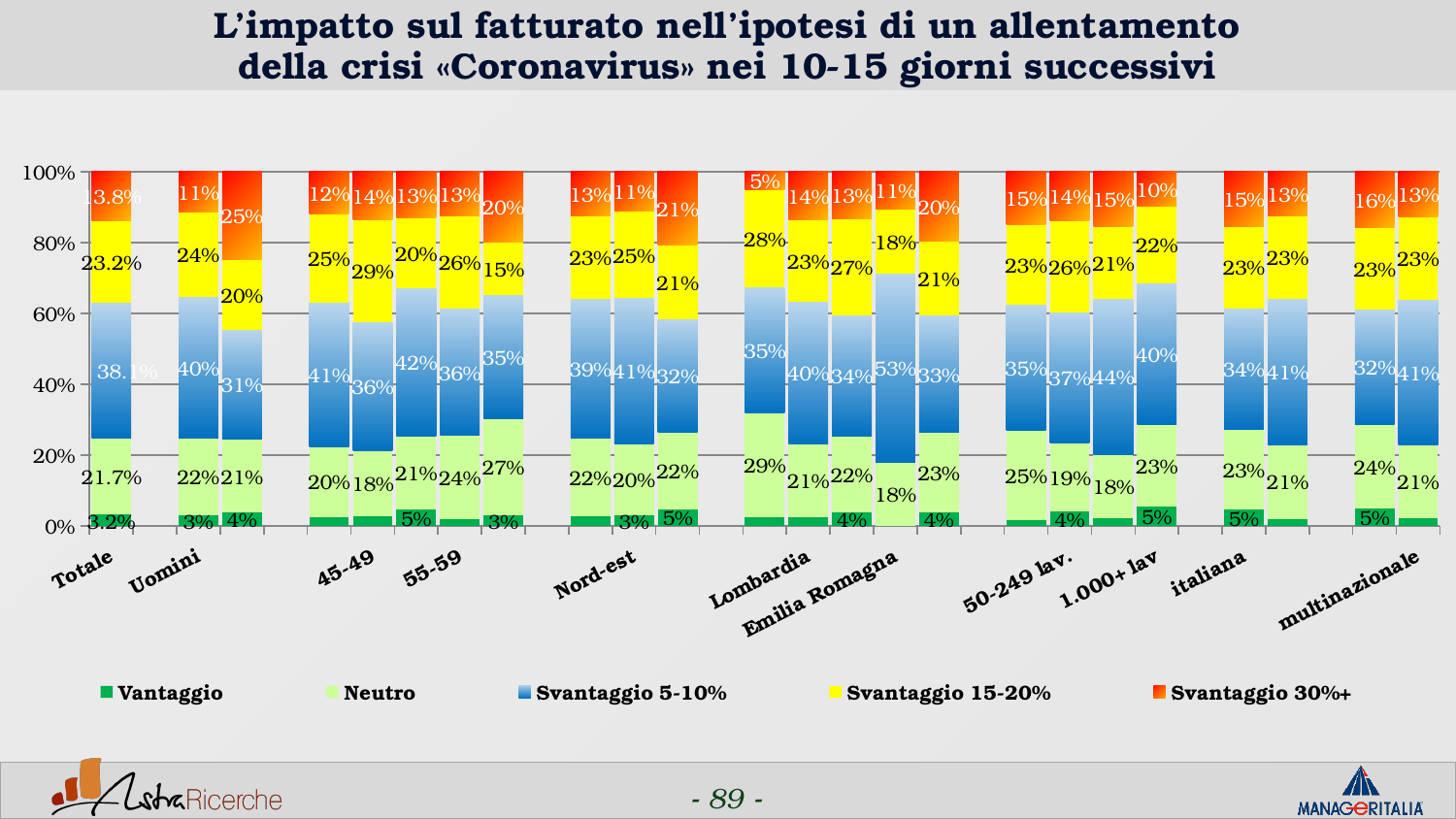

# L’impatto sul fatturato nell’ipotesi di un allentamento della crisi «Coronavirus» nei 10-15 giorni successivi

### Chart

| Category | Vantaggio | Neutro | Svantaggio 5-10% | Svantaggio 15-20% | Svantaggio 30%+ |
|---|---|---|---|---|---|
| Totale | 0.0317 | 0.2169 | 0.3809 | 0.2321 | 0.1384 |
|  | None | None | None | None | None |
| Uomini | 0.0304 | 0.2189 | 0.3973 | 0.2401 | 0.1133 |
| Donne | 0.037200000000000004 | 0.2082 | 0.3086 | 0.19699999999999998 | 0.2491 |
|  | None | None | None | None | None |
| <44 | 0.026000000000000002 | 0.1979 | 0.40619999999999995 | 0.25 | 0.1198 |
| 45-49 | 0.0279 | 0.18469999999999998 | 0.3624 | 0.2892 | 0.1359 |
| 50-54 | 0.0475 | 0.20670000000000002 | 0.4157 | 0.19949999999999998 | 0.1306 |
| 55-59 | 0.0196 | 0.2353 | 0.35850000000000004 | 0.2605 | 0.1261 |
| 60+ | 0.0308 | 0.2718 | 0.34869999999999995 | 0.1487 | 0.2 |
|  | None | None | None | None | None |
| Nord-ovest | 0.0276 | 0.22190000000000001 | 0.3907 | 0.2346 | 0.1253 |
| Nord-est | 0.0302 | 0.2026 | 0.40950000000000003 | 0.2457 | 0.1121 |
| Centro/Sud | 0.048 | 0.2177 | 0.3173 | 0.21030000000000001 | 0.2066 |
|  | None | None | None | None | None |
| Piemonte | 0.0259 | 0.29309999999999997 | 0.35340000000000005 | 0.2759 | 0.051699999999999996 |
| Lombardia | 0.0245 | 0.2072 | 0.40149999999999997 | 0.2304 | 0.1364 |
| Veneto | 0.0377 | 0.217 | 0.3396 | 0.2736 | 0.1321 |
| Emilia Romagna | 0.0 | 0.1809 | 0.5318999999999999 | 0.1809 | 0.10640000000000001 |
| Lazio | 0.037599999999999995 | 0.2256 | 0.3308 | 0.21050000000000002 | 0.1955 |
|  | None | None | None | None | None |
| 1-50 lav. | 0.0169 | 0.25370000000000004 | 0.3531 | 0.2262 | 0.1501 |
| 50-249 lav. | 0.0404 | 0.1936 | 0.36810000000000004 | 0.2596 | 0.1383 |
| 250-999 lav. | 0.022099999999999998 | 0.1801 | 0.4375 | 0.2059 | 0.15439999999999998 |
| 1.000+ lav | 0.054900000000000004 | 0.2321 | 0.39659999999999995 | 0.2194 | 0.09699999999999999 |
|  | None | None | None | None | None |
| italiana | 0.046 | 0.22699999999999998 | 0.34130000000000005 | 0.23170000000000002 | 0.154 |
| estera | 0.0207 | 0.20920000000000002 | 0.41119999999999995 | 0.2324 | 0.1265 |
|  | None | None | None | None | None |
| nazionale | 0.0499 | 0.2375 | 0.3234 | 0.23149999999999998 | 0.1577 |
| multinazionale | 0.022099999999999998 | 0.2061 | 0.4111 | 0.2324 | 0.1283 |